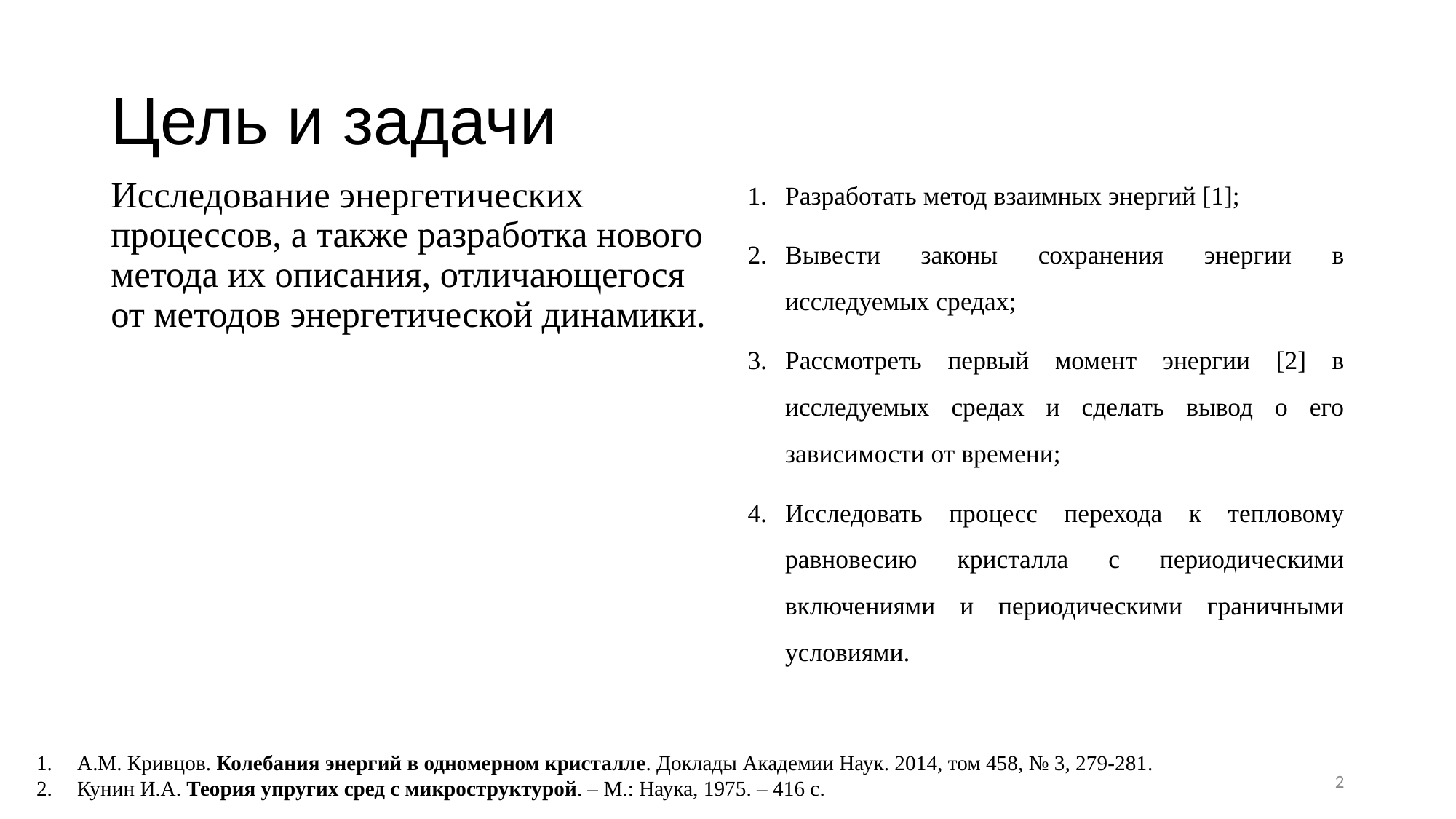

# Цель и задачи
Разработать метод взаимных энергий [1];
Вывести законы сохранения энергии в исследуемых средах;
Рассмотреть первый момент энергии [2] в исследуемых средах и сделать вывод о его зависимости от времени;
Исследовать процесс перехода к тепловому равновесию кристалла с периодическими включениями и периодическими граничными условиями.

Исследование энергетических процессов, а также разработка нового метода их описания, отличающегося от методов энергетической динамики.
А.М. Кривцов. Колебания энергий в одномерном кристалле. Доклады Академии Наук. 2014, том 458, № 3, 279-281.
Кунин И.А. Теория упругих сред с микроструктурой. – М.: Наука, 1975. – 416 с.
2